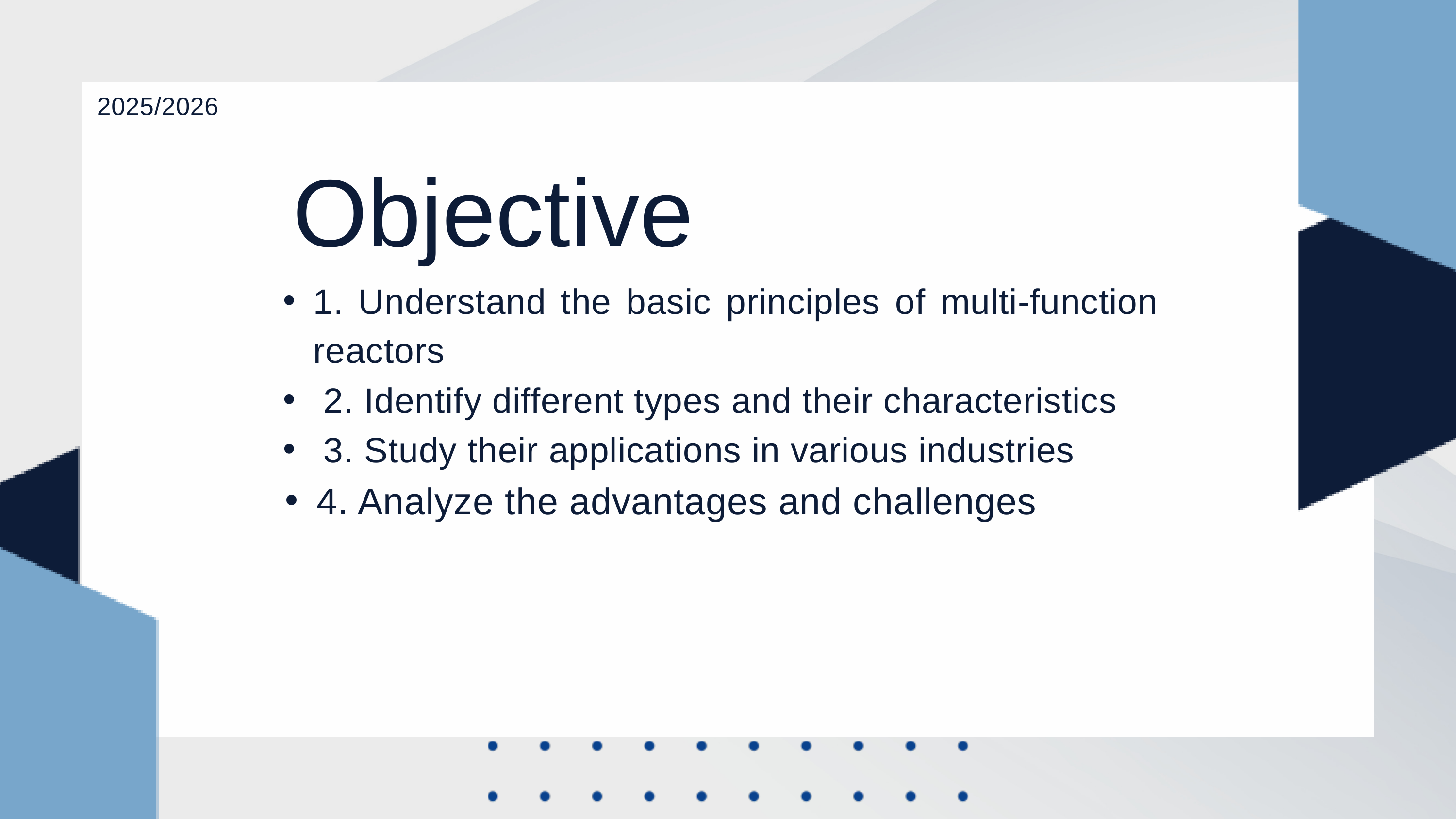

2025/2026
Objective
1. Understand the basic principles of multi-function reactors
 2. Identify different types and their characteristics
 3. Study their applications in various industries
4. Analyze the advantages and challenges